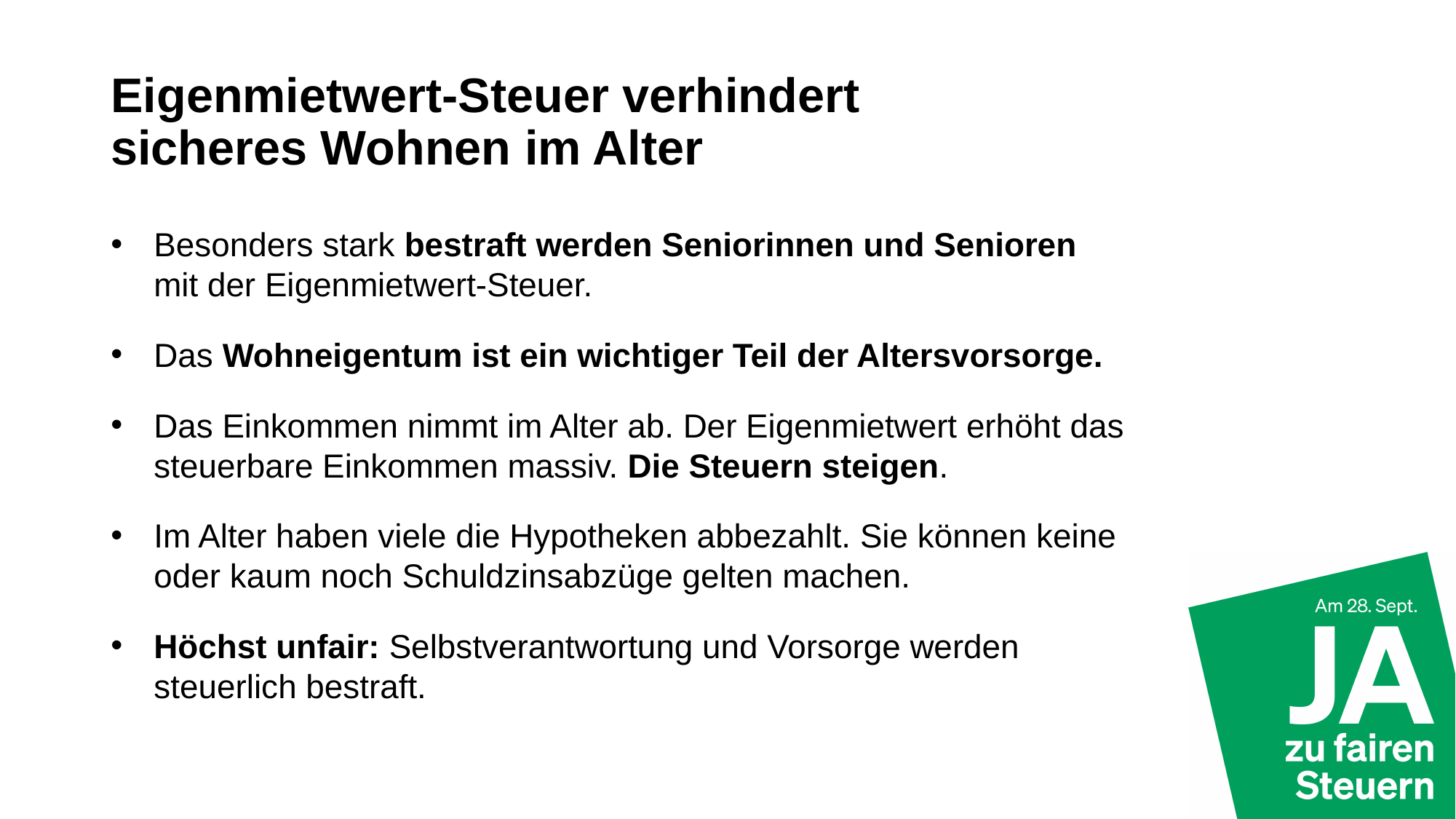

# Eigenmietwert-Steuer verhindert sicheres Wohnen im Alter
Besonders stark bestraft werden Seniorinnen und Senioren mit der Eigenmietwert-Steuer.
Das Wohneigentum ist ein wichtiger Teil der Altersvorsorge.
Das Einkommen nimmt im Alter ab. Der Eigenmietwert erhöht das steuerbare Einkommen massiv. Die Steuern steigen.
Im Alter haben viele die Hypotheken abbezahlt. Sie können keine oder kaum noch Schuldzinsabzüge gelten machen.
Höchst unfair: Selbstverantwortung und Vorsorge werden steuerlich bestraft.